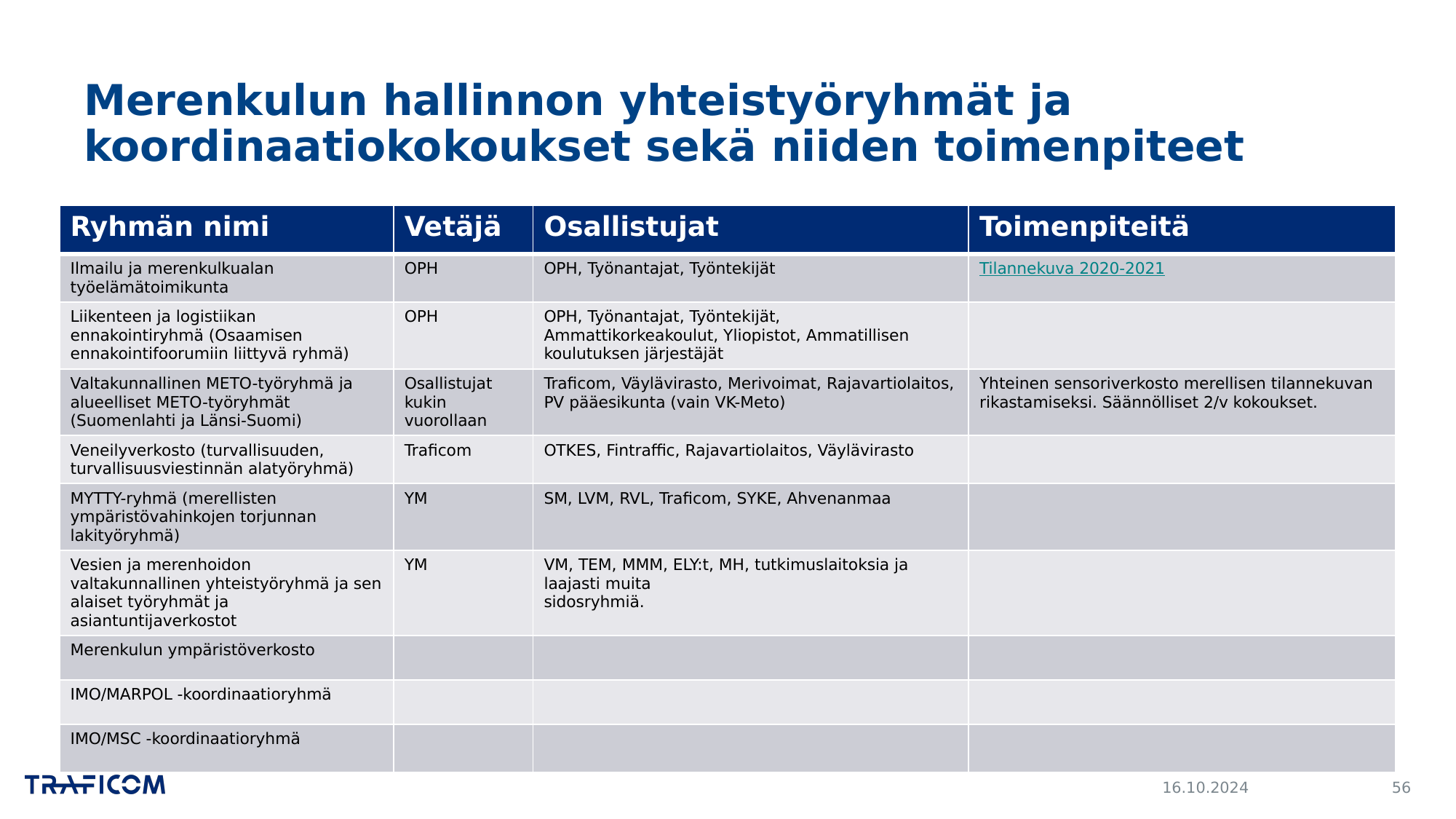

# Merenkulun hallinnon yhteistyöryhmät ja koordinaatiokokoukset sekä niiden toimenpiteet
| Ryhmän nimi | Vetäjä | Osallistujat | Toimenpiteitä |
| --- | --- | --- | --- |
| Ilmailu ja merenkulkualan työelämätoimikunta | OPH | OPH, Työnantajat, Työntekijät | Tilannekuva 2020-2021 |
| Liikenteen ja logistiikan ennakointiryhmä (Osaamisen ennakointifoorumiin liittyvä ryhmä) | OPH | OPH, Työnantajat, Työntekijät, Ammattikorkeakoulut, Yliopistot, Ammatillisen koulutuksen järjestäjät |  |
| Valtakunnallinen METO-työryhmä ja alueelliset METO-työryhmät (Suomenlahti ja Länsi-Suomi) | Osallistujat kukin vuorollaan | Traficom, Väylävirasto, Merivoimat, Rajavartiolaitos, PV pääesikunta (vain VK-Meto) | Yhteinen sensoriverkosto merellisen tilannekuvan rikastamiseksi. Säännölliset 2/v kokoukset. |
| Veneilyverkosto (turvallisuuden, turvallisuusviestinnän alatyöryhmä) | Traficom | OTKES, Fintraffic, Rajavartiolaitos, Väylävirasto |  |
| MYTTY-ryhmä (merellisten ympäristövahinkojen torjunnan lakityöryhmä) | YM | SM, LVM, RVL, Traficom, SYKE, Ahvenanmaa |  |
| Vesien ja merenhoidon valtakunnallinen yhteistyöryhmä ja sen alaiset työryhmät ja asiantuntijaverkostot | YM | VM, TEM, MMM, ELY:t, MH, tutkimuslaitoksia ja laajasti muita  sidosryhmiä. |  |
| Merenkulun ympäristöverkosto |  |  |  |
| IMO/MARPOL -koordinaatioryhmä |  |  |  |
| IMO/MSC -koordinaatioryhmä |  |  |  |
16.10.2024
56